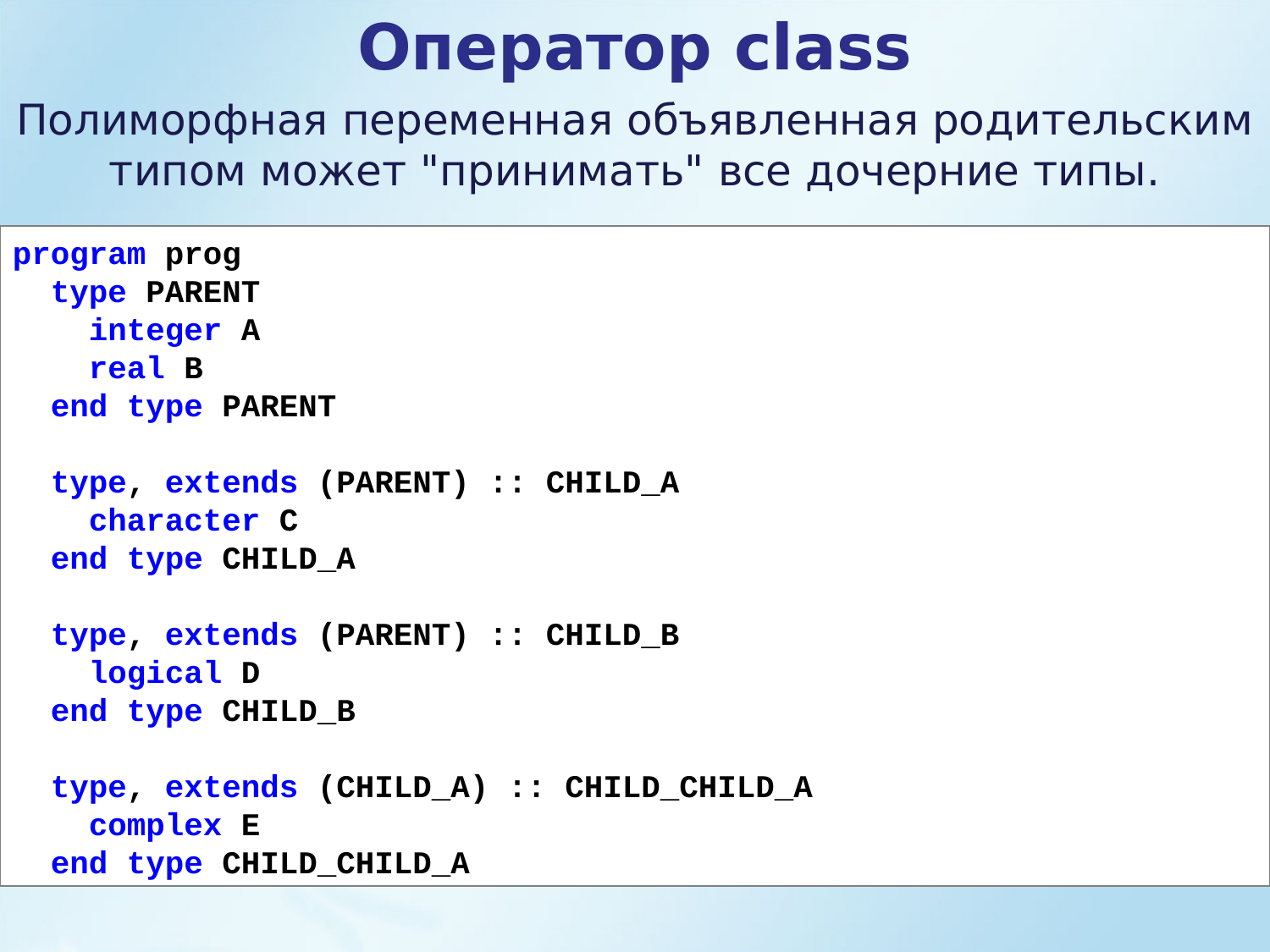

Оператор class
Полиморфная переменная объявленная родительским типом может "принимать" все дочерние типы.
program prog
  type PARENT
    integer A
    real B
  end type PARENT

  type, extends (PARENT) :: CHILD_A
    character C
  end type CHILD_A

  type, extends (PARENT) :: CHILD_B
    logical D
  end type CHILD_B

  type, extends (CHILD_A) :: CHILD_CHILD_A
    complex E
  end type CHILD_CHILD_A